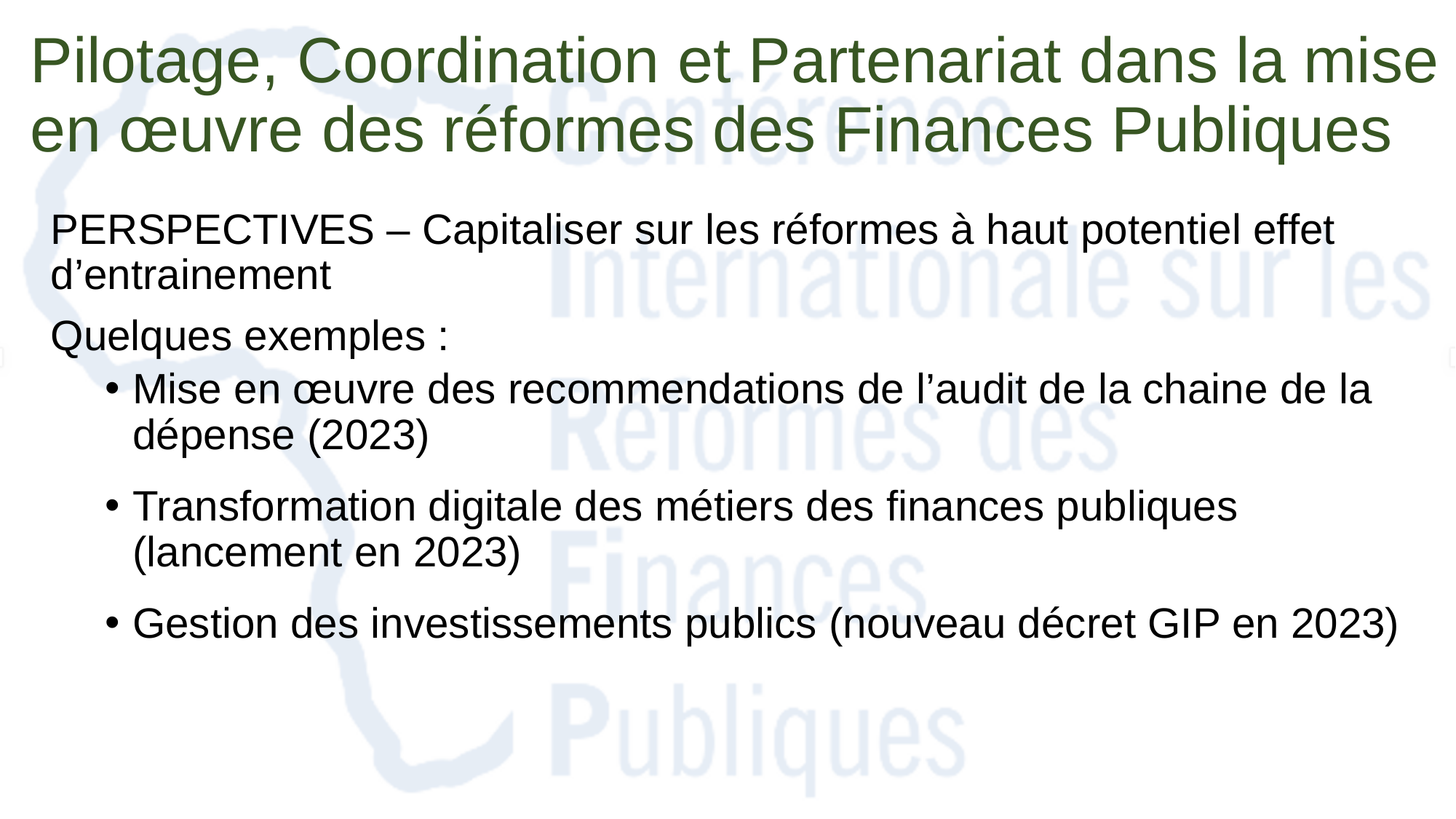

Pilotage, Coordination et Partenariat dans la mise en œuvre des réformes des Finances Publiques
PERSPECTIVES – Capitaliser sur les réformes à haut potentiel effet d’entrainement
Quelques exemples :
Mise en œuvre des recommendations de l’audit de la chaine de la dépense (2023)
Transformation digitale des métiers des finances publiques (lancement en 2023)
Gestion des investissements publics (nouveau décret GIP en 2023)